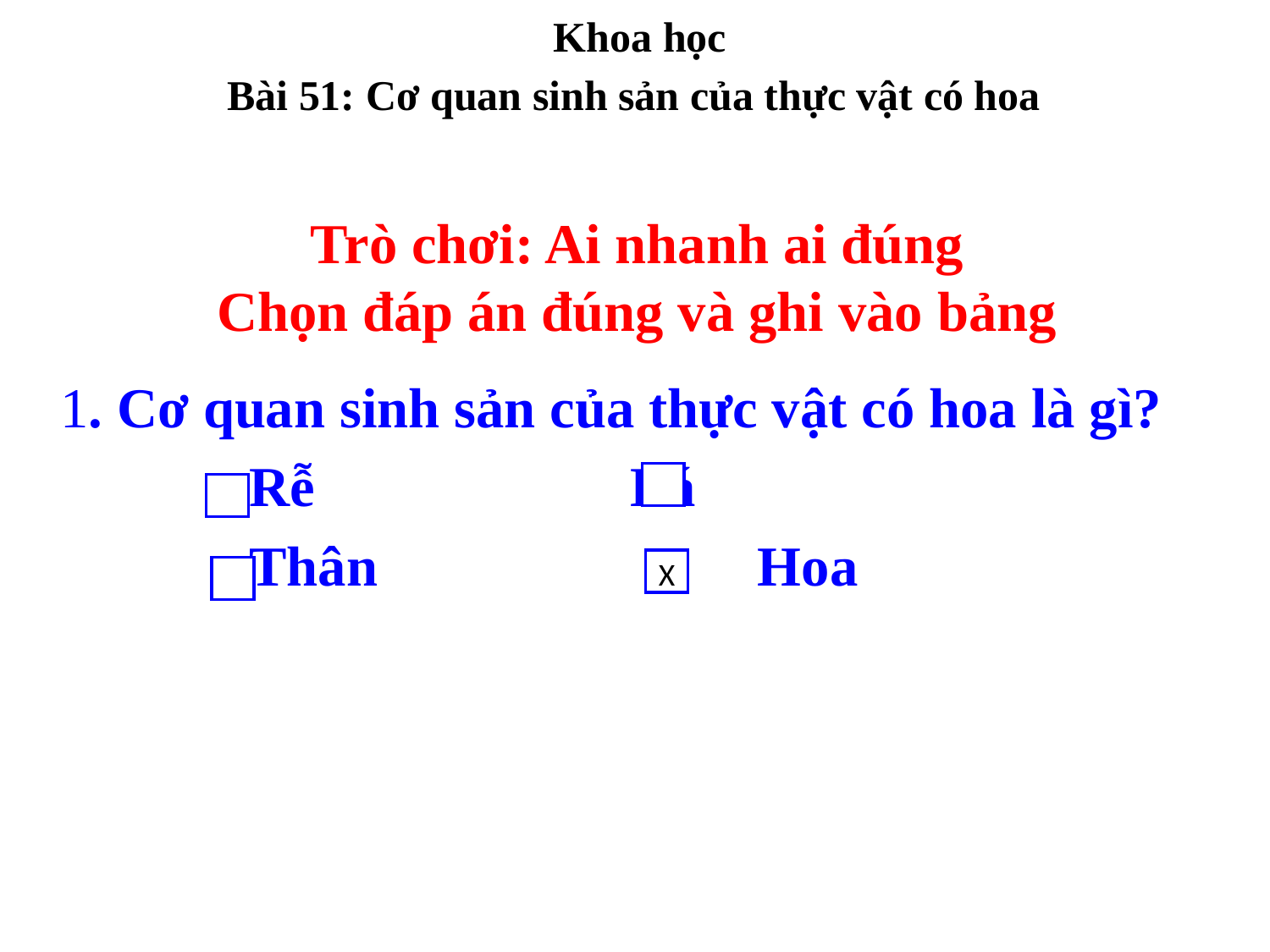

Khoa học
Bài 51: Cơ quan sinh sản của thực vật có hoa
Trò chơi: Ai nhanh ai đúng
Chọn đáp án đúng và ghi vào bảng

1. Cơ quan sinh sản của thực vật có hoa là gì?
		 Rễ 			 Lá
		 Thân		          Hoa

X